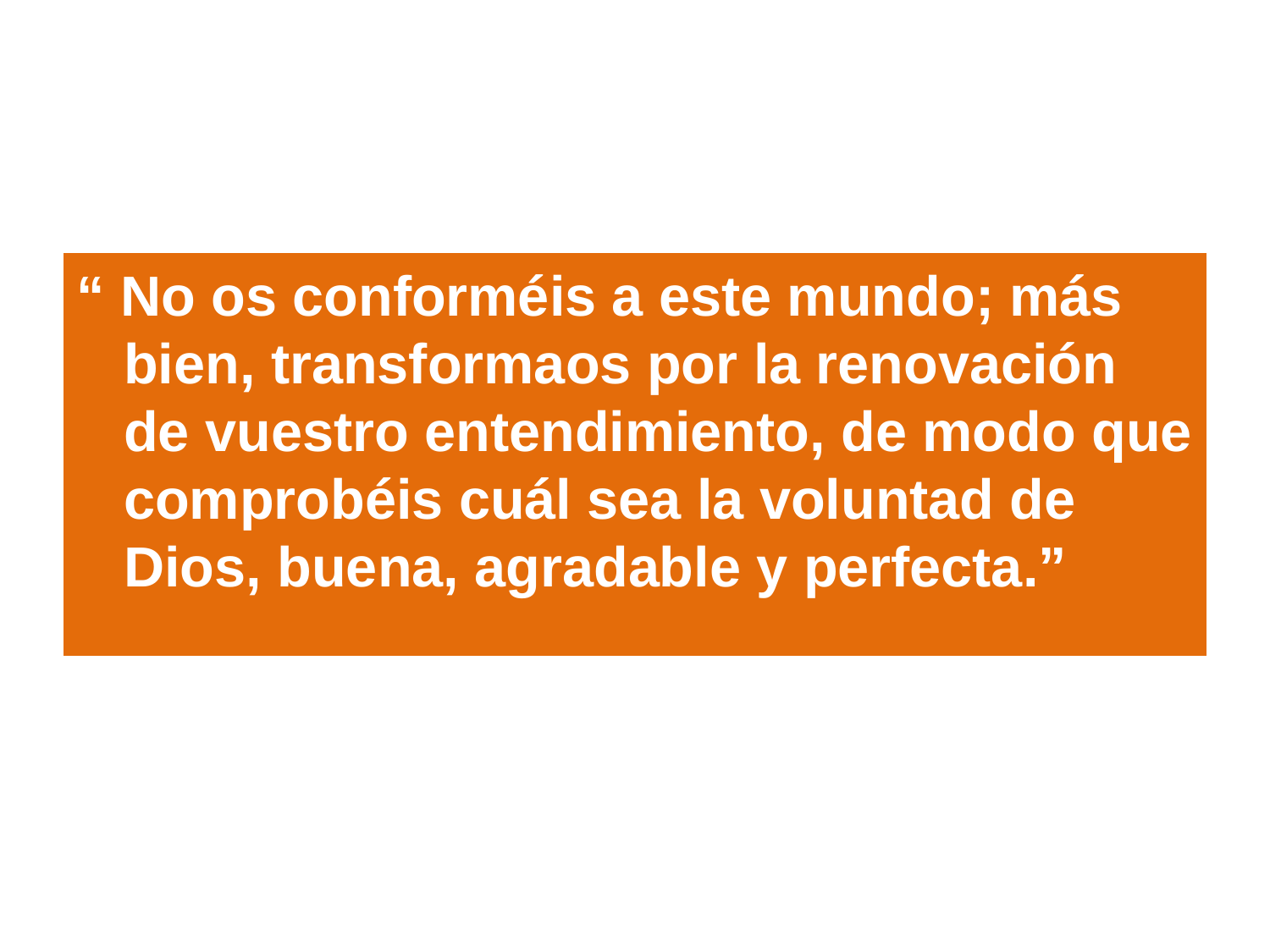

“ No os conforméis a este mundo; más bien, transformaos por la renovación de vuestro entendimiento, de modo que comprobéis cuál sea la voluntad de Dios, buena, agradable y perfecta.”